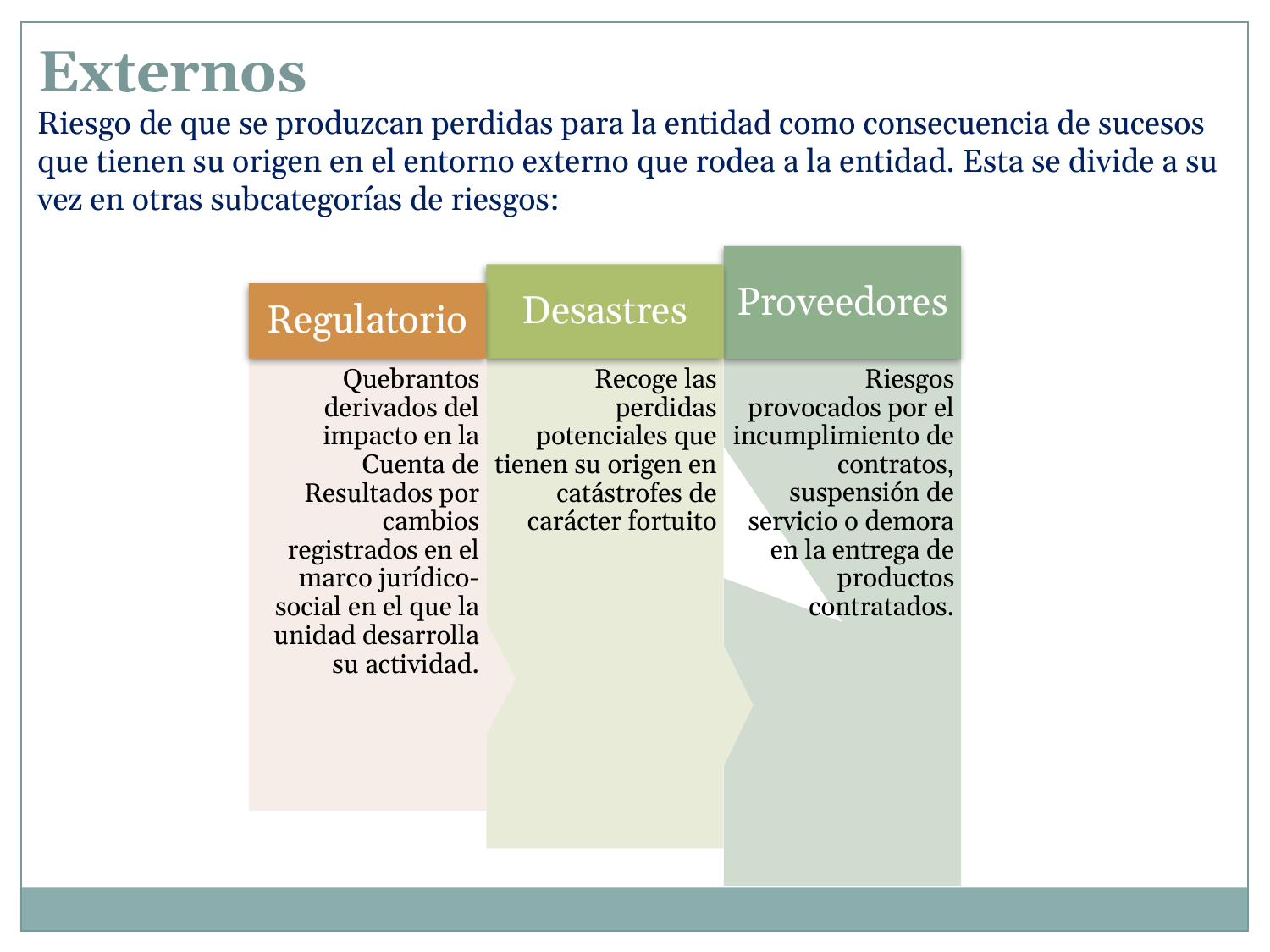

Externos
Riesgo de que se produzcan perdidas para la entidad como consecuencia de sucesos que tienen su origen en el entorno externo que rodea a la entidad. Esta se divide a su vez en otras subcategorías de riesgos:
Riesgos provocados por el incumplimiento de contratos, suspensión de servicio o demora en la entrega de productos contratados.
Proveedores
Recoge las perdidas potenciales que tienen su origen en catástrofes de carácter fortuito
Desastres
Quebrantos derivados del impacto en la Cuenta de Resultados por cambios registrados en el marco jurídico-social en el que la unidad desarrolla su actividad.
Regulatorio